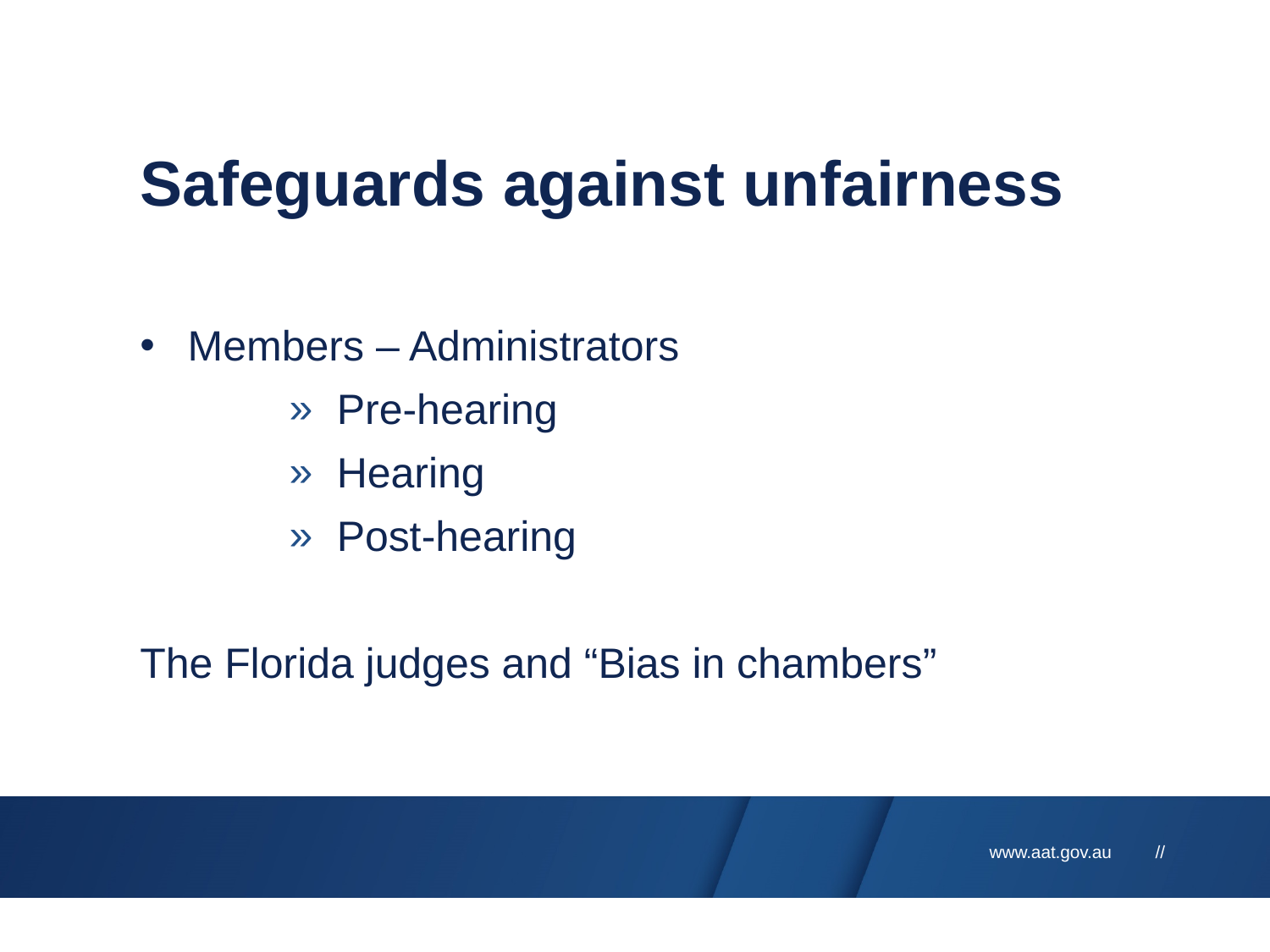

# Safeguards against unfairness
Members – Administrators
Pre-hearing
Hearing
Post-hearing

The Florida judges and “Bias in chambers”